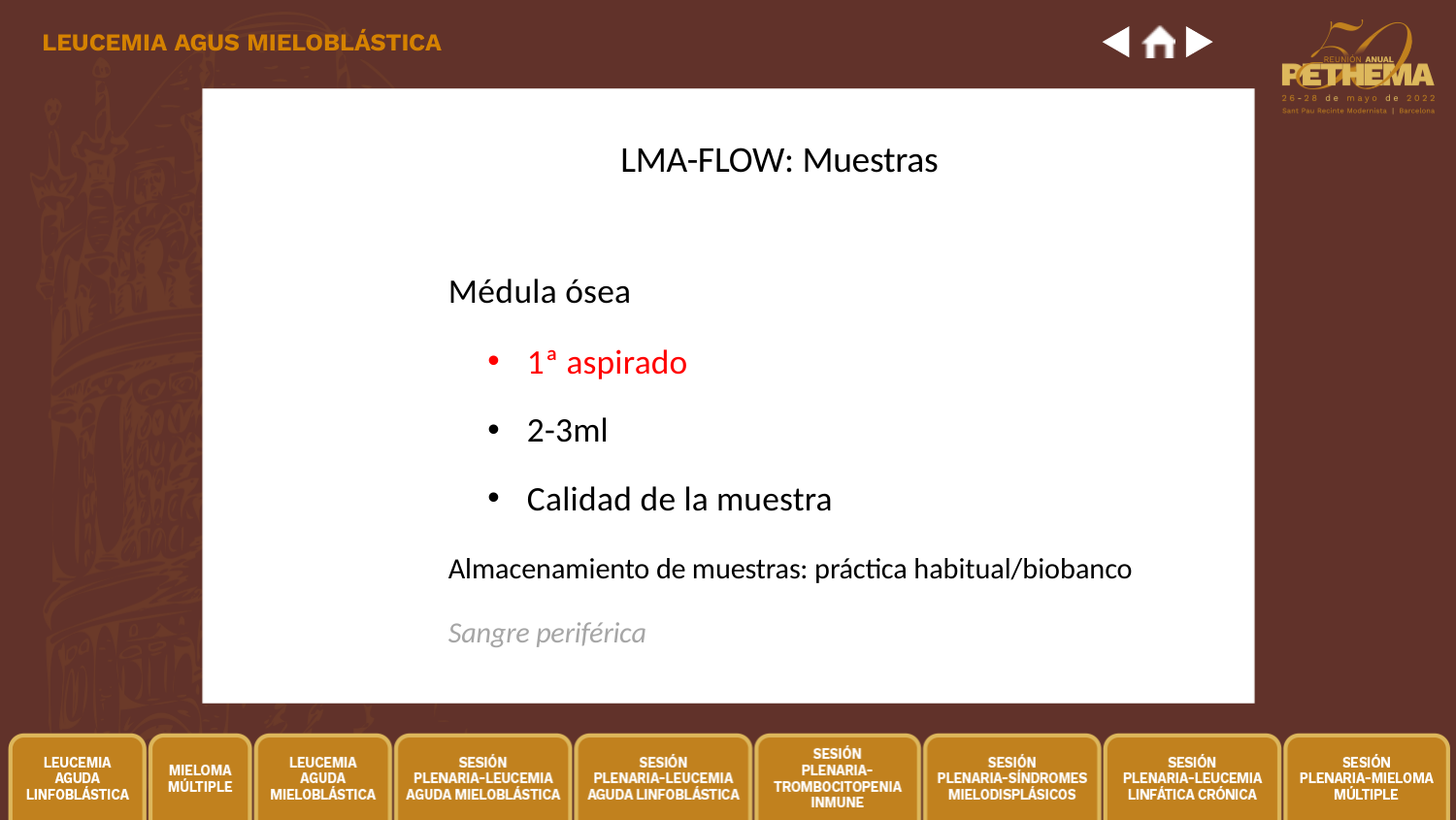

LEUCEMIA AGUS MIELOBLÁSTICA
# LMA-FLOW: Muestras
Médula ósea
1ª aspirado
2-3ml
Calidad de la muestra
Almacenamiento de muestras: práctica habitual/biobanco
Sangre periférica